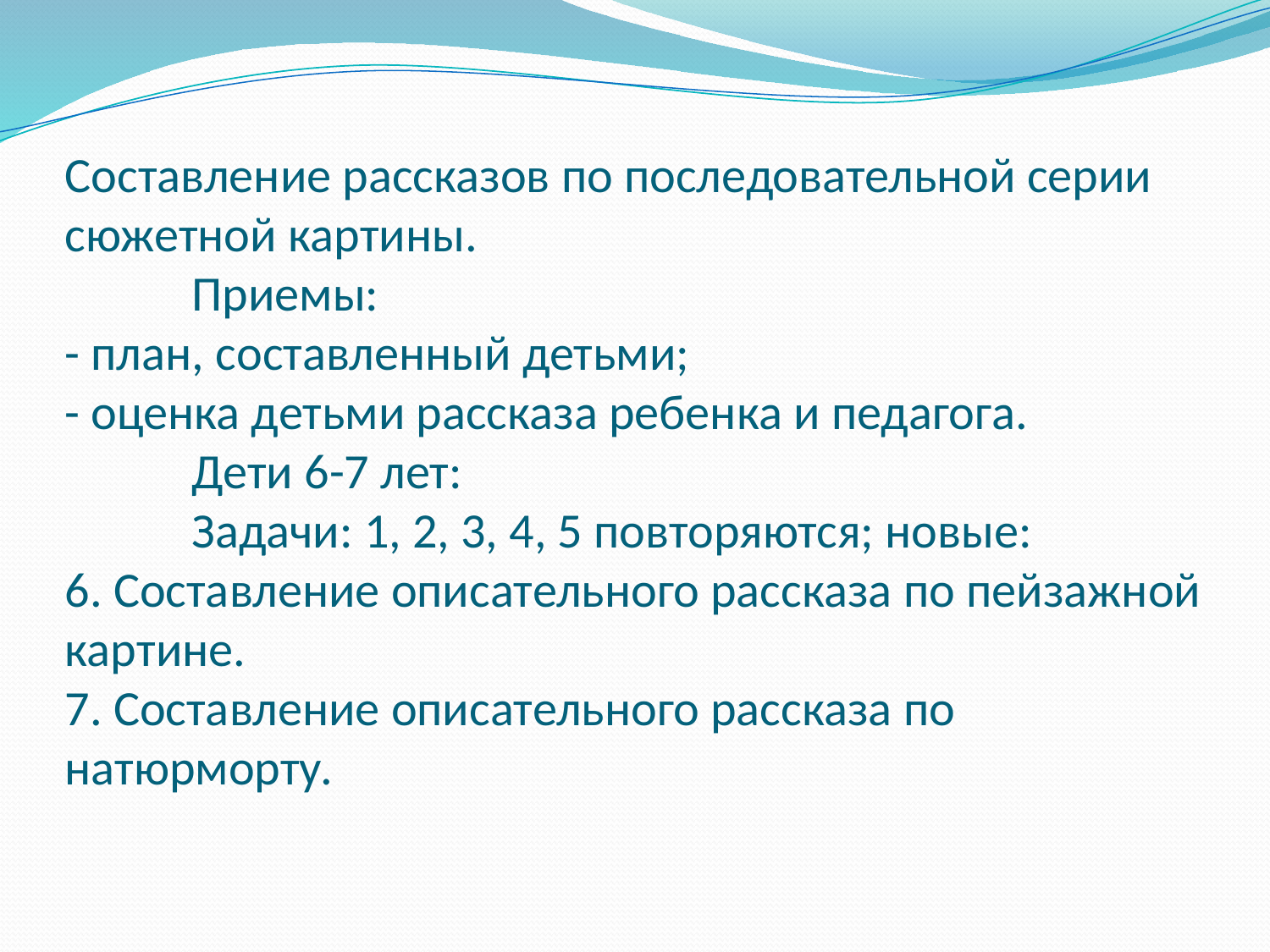

# Составление рассказов по последовательной серии сюжетной картины. Приемы: - план, составленный детьми; - оценка детьми рассказа ребенка и педагога. Дети 6-7 лет: Задачи: 1, 2, 3, 4, 5 повторяются; новые: 6. Составление описательного рассказа по пейзажной картине. 7. Составление описательного рассказа по натюрморту.